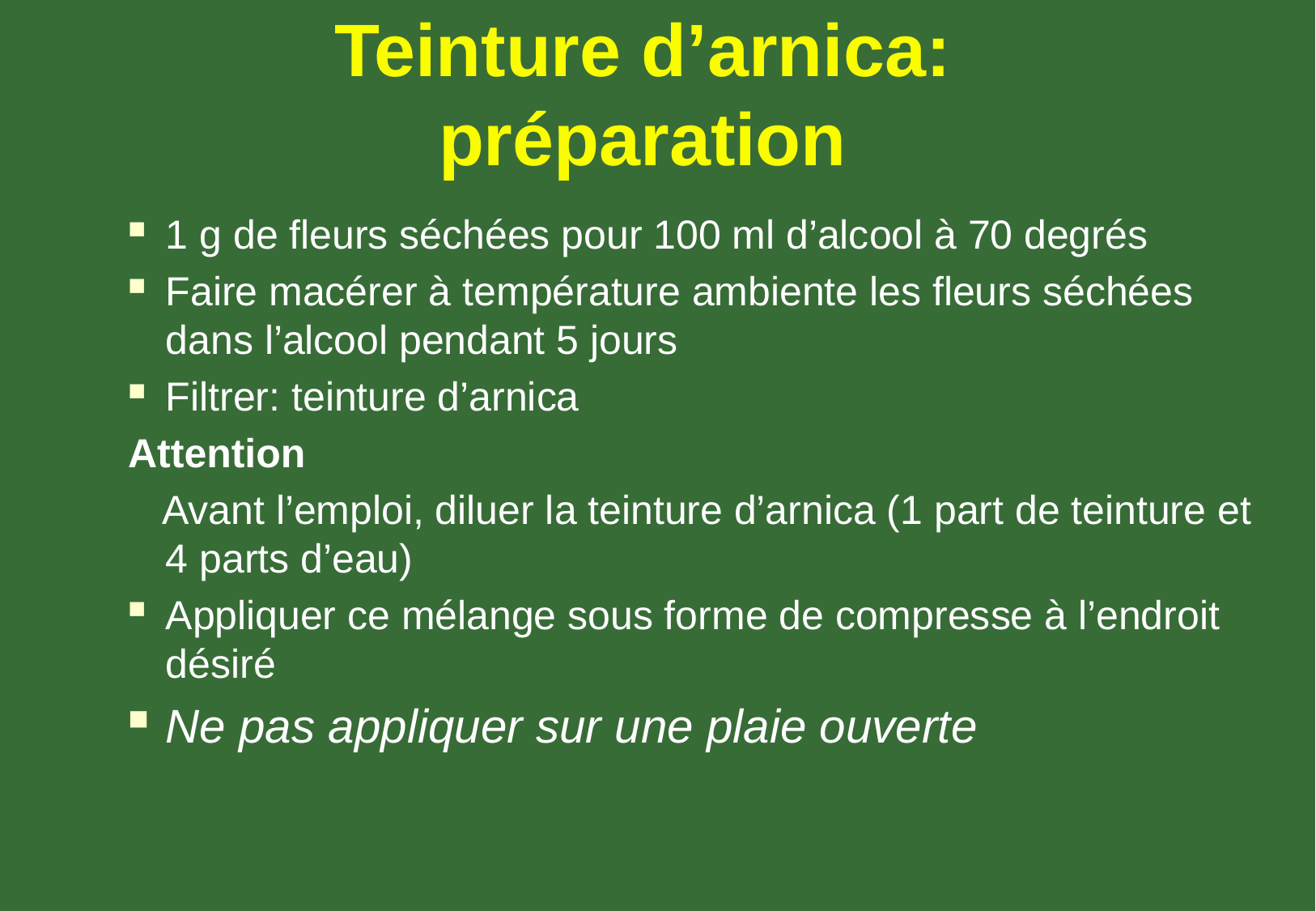

# Teinture d’arnica: préparation

1 g de fleurs séchées pour 100 ml d’alcool à 70 degrés
Faire macérer à température ambiente les fleurs séchées dans l’alcool pendant 5 jours
Filtrer: teinture d’arnica
Attention
   Avant l’emploi, diluer la teinture d’arnica (1 part de teinture et 4 parts d’eau)
Appliquer ce mélange sous forme de compresse à l’endroit désiré
Ne pas appliquer sur une plaie ouverte